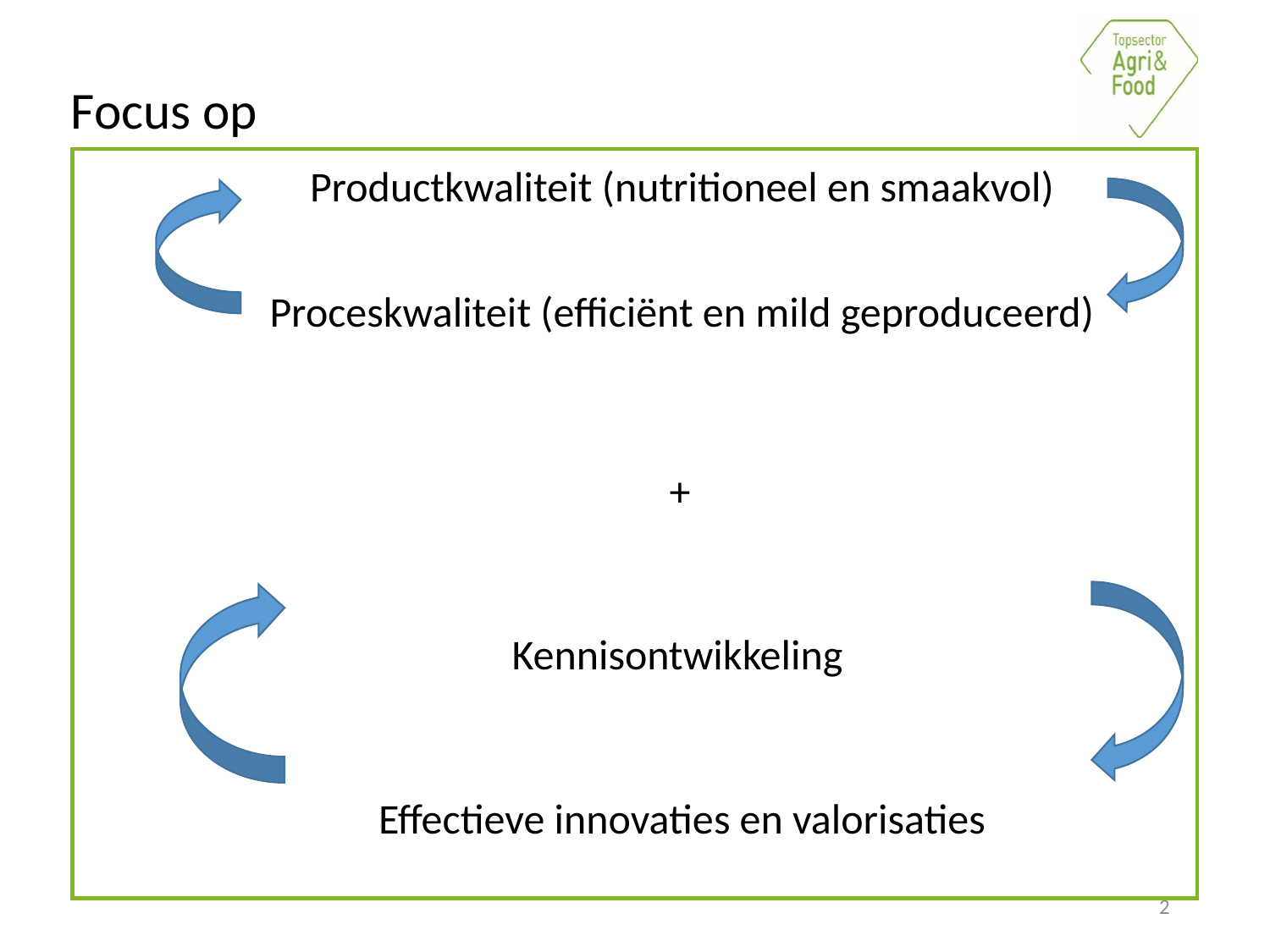

# Focus op
 Productkwaliteit (nutritioneel en smaakvol)

 Proceskwaliteit (efficiënt en mild geproduceerd)

                                                    +

Kennisontwikkeling

 Effectieve innovaties en valorisaties

2